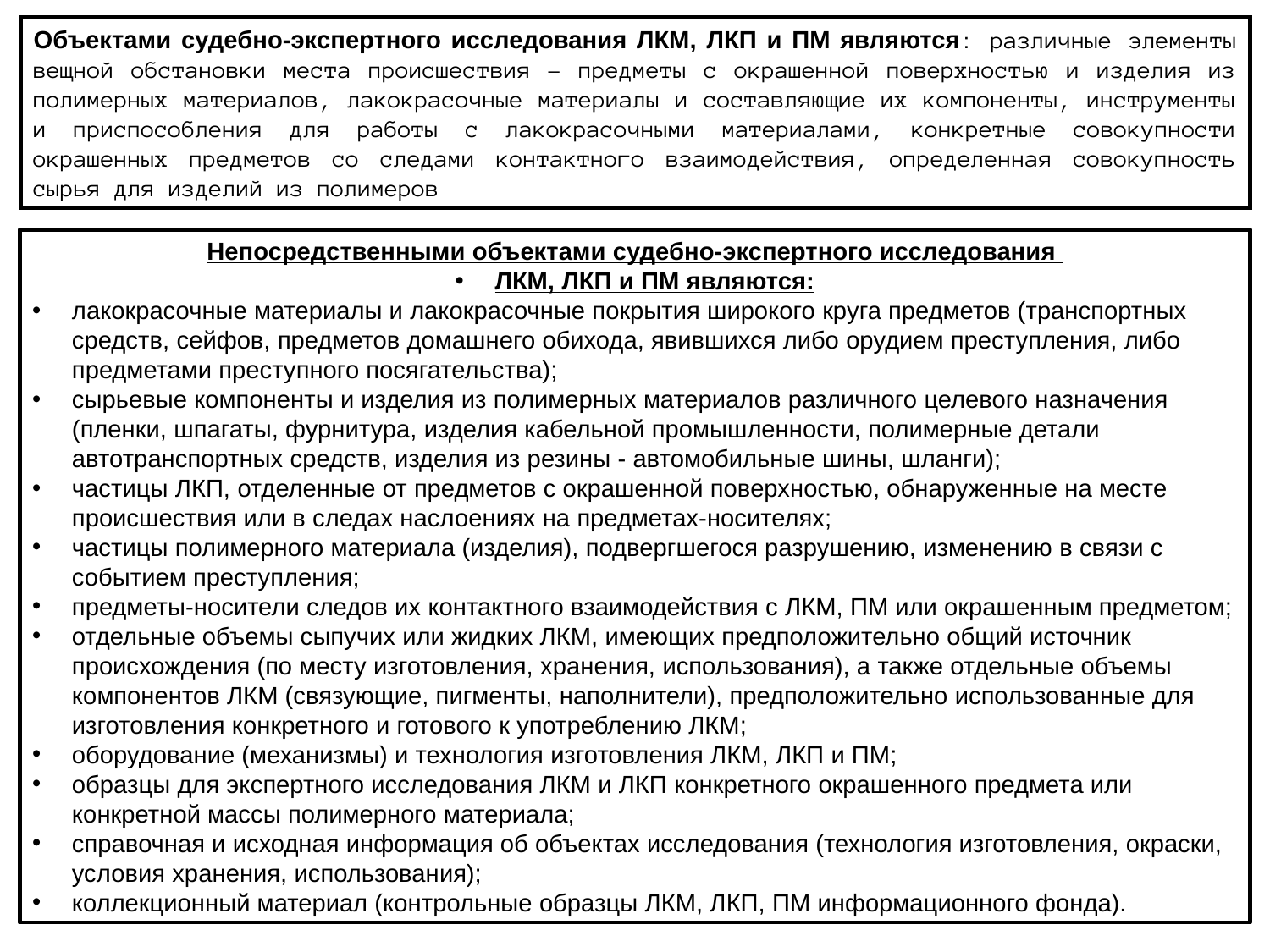

Объектами судебно-экспертного исследования ЛКМ, ЛКП и ПМ являются: различные элементы вещной обстановки места происшествия – предметы с окрашенной поверхностью и изделия из полимерных материалов, лакокрасочные материалы и составляющие их компоненты, инструменты и приспособления для работы с лакокрасочными материалами, конкретные совокупности окрашенных предметов со следами контактного взаимодействия, определенная совокупность сырья для изделий из полимеров
Непосредственными объектами судебно-экспертного исследования
ЛКМ, ЛКП и ПМ являются:
лакокрасочные материалы и лакокрасочные покрытия широкого круга предметов (транспортных средств, сейфов, предметов домашнего обихода, явившихся либо орудием преступления, либо предметами преступного посягательства);
сырьевые компоненты и изделия из полимерных материалов различного целевого назначения (пленки, шпагаты, фурнитура, изделия кабельной промышленности, полимерные детали автотранспортных средств, изделия из резины - автомобильные шины, шланги);
частицы ЛКП, отделенные от предметов с окрашенной поверхностью, обнаруженные на месте происшествия или в следах наслоениях на предметах-носителях;
частицы полимерного материала (изделия), подвергшегося разрушению, изменению в связи с событием преступления;
предметы-носители следов их контактного взаимодействия с ЛКМ, ПМ или окрашенным предметом;
отдельные объемы сыпучих или жидких ЛКМ, имеющих предположительно общий источник происхождения (по месту изготовления, хранения, использования), а также отдельные объемы компонентов ЛКМ (связующие, пигменты, наполнители), предположительно использованные для изготовления конкретного и готового к употреблению ЛКМ;
оборудование (механизмы) и технология изготовления ЛКМ, ЛКП и ПМ;
образцы для экспертного исследования ЛКМ и ЛКП конкретного окрашенного предмета или конкретной массы полимерного материала;
справочная и исходная информация об объектах исследования (технология изготовления, окраски, условия хранения, использования);
коллекционный материал (контрольные образцы ЛКМ, ЛКП, ПМ информационного фонда).